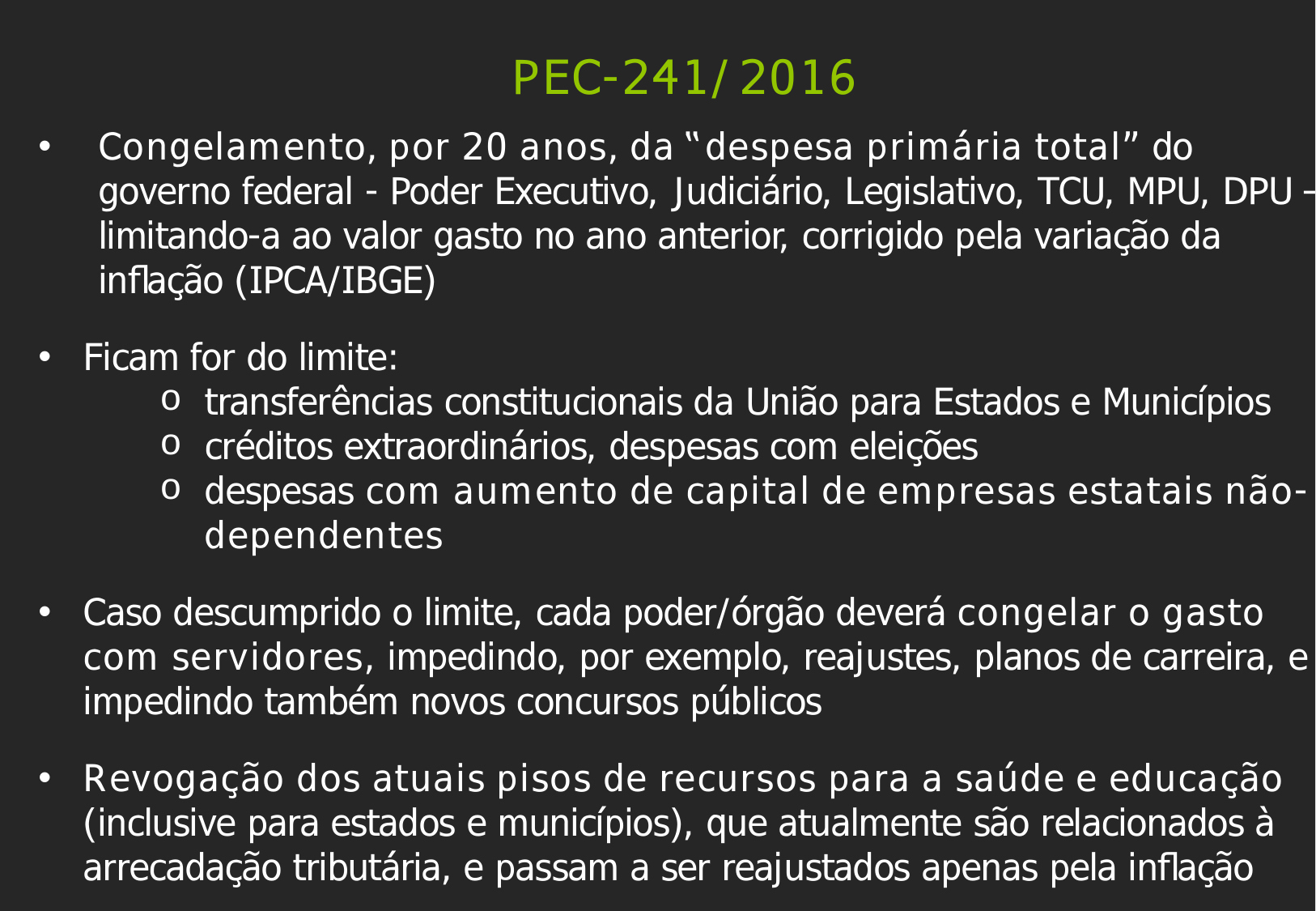

PEC-241/2016

Congelamento, por 20 anos, da “despesa primária total” do governo federal - Poder Executivo, Judiciário, Legislativo, TCU, MPU, DPU – limitando-a ao valor gasto no ano anterior, corrigido pela variação da inflação (IPCA/IBGE)

Ficam for do limite:
transferências constitucionais da União para Estados e Municípios
créditos extraordinários, despesas com eleições
despesas com aumento de capital de empresas estatais não-dependentes

Caso descumprido o limite, cada poder/órgão deverá congelar o gasto com servidores, impedindo, por exemplo, reajustes, planos de carreira, e impedindo também novos concursos públicos

Revogação dos atuais pisos de recursos para a saúde e educação (inclusive para estados e municípios), que atualmente são relacionados à arrecadação tributária, e passam a ser reajustados apenas pela inflação